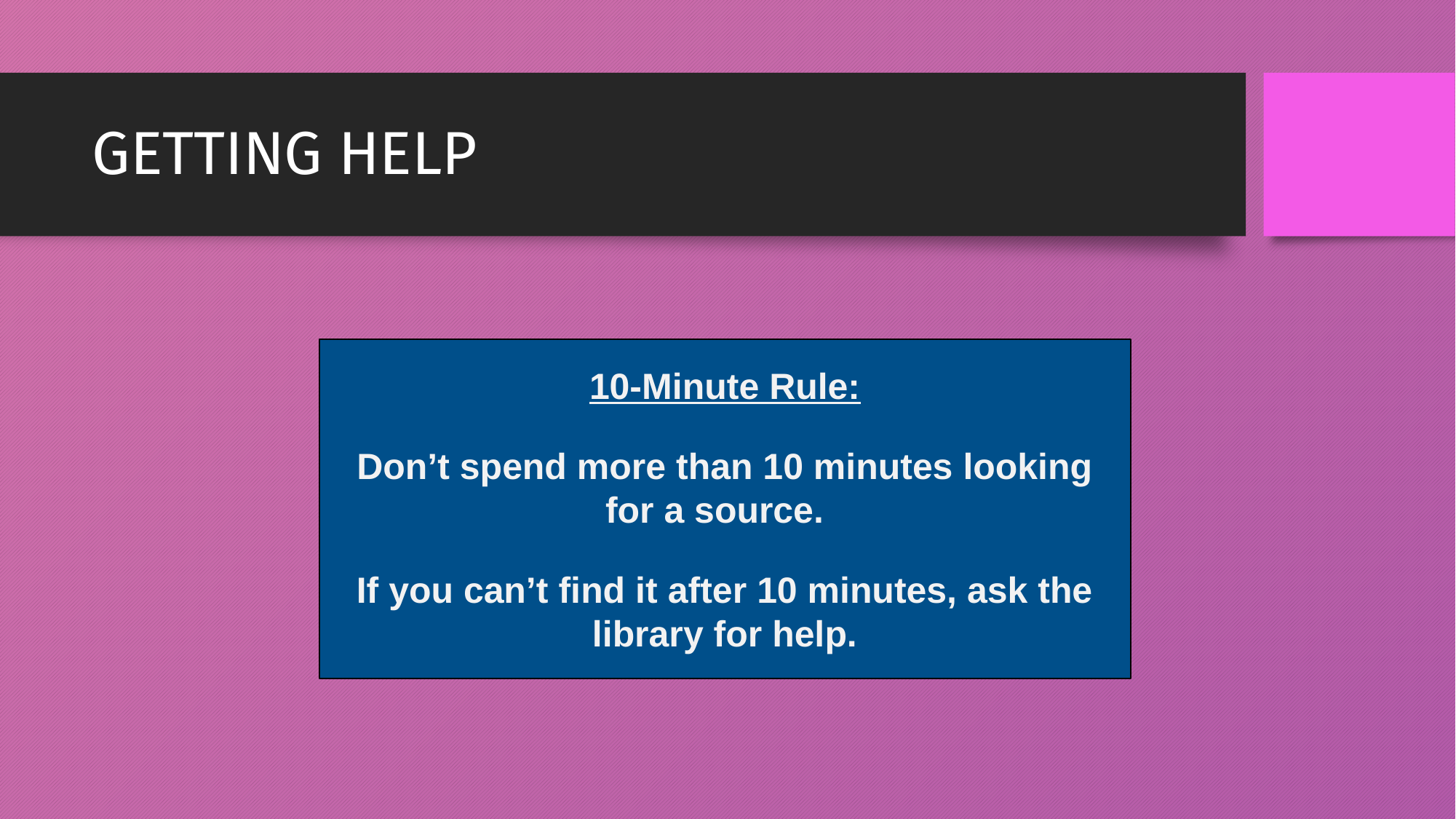

# Getting Help
10-Minute Rule:
Don’t spend more than 10 minutes looking for a source.
If you can’t find it after 10 minutes, ask the library for help.